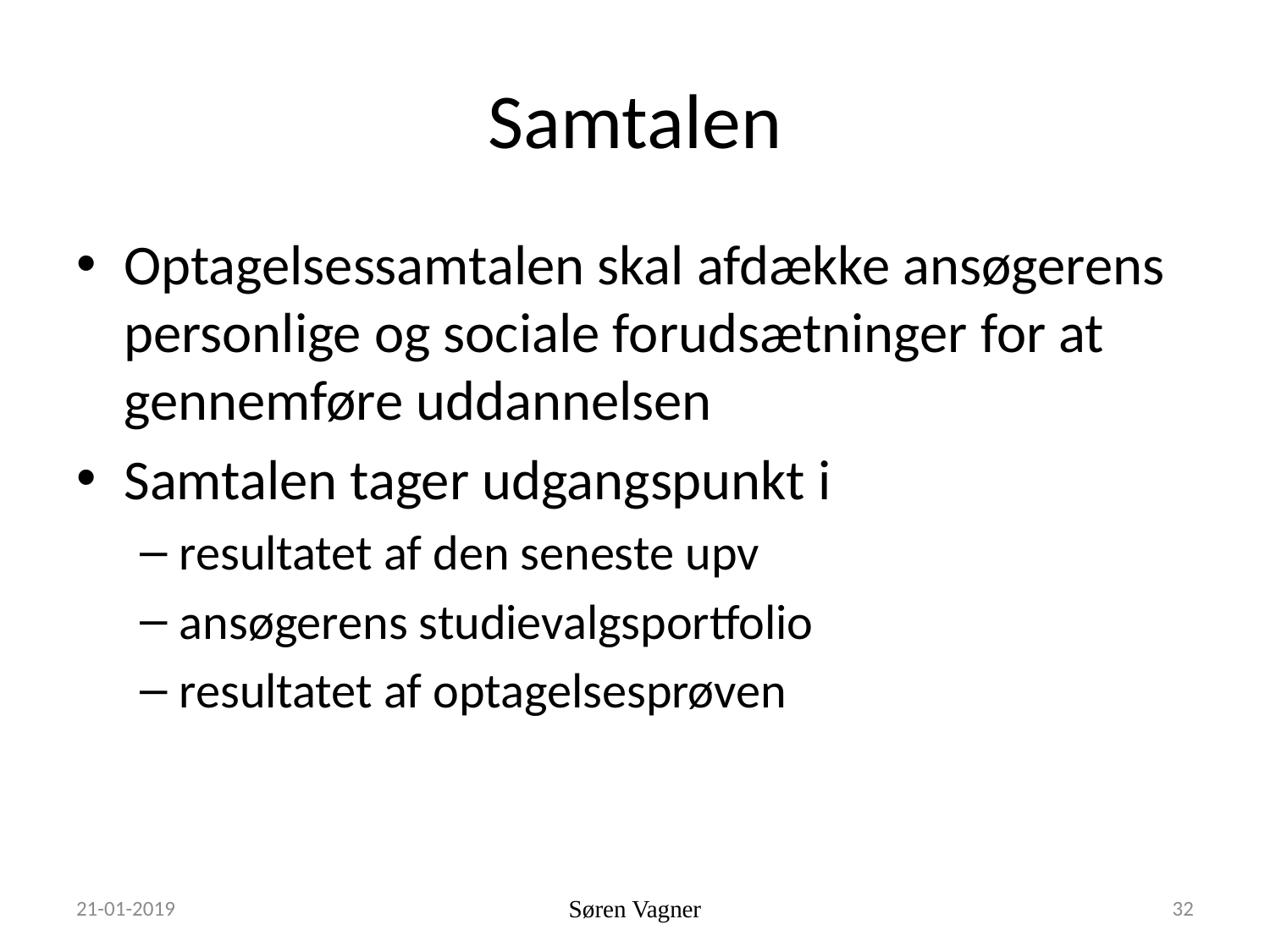

# Samtalen
Optagelsessamtalen skal afdække ansøgerens personlige og sociale forudsætninger for at gennemføre uddannelsen
Samtalen tager udgangspunkt i
resultatet af den seneste upv
ansøgerens studievalgsportfolio
resultatet af optagelsesprøven

21-01-2019
Søren Vagner
32